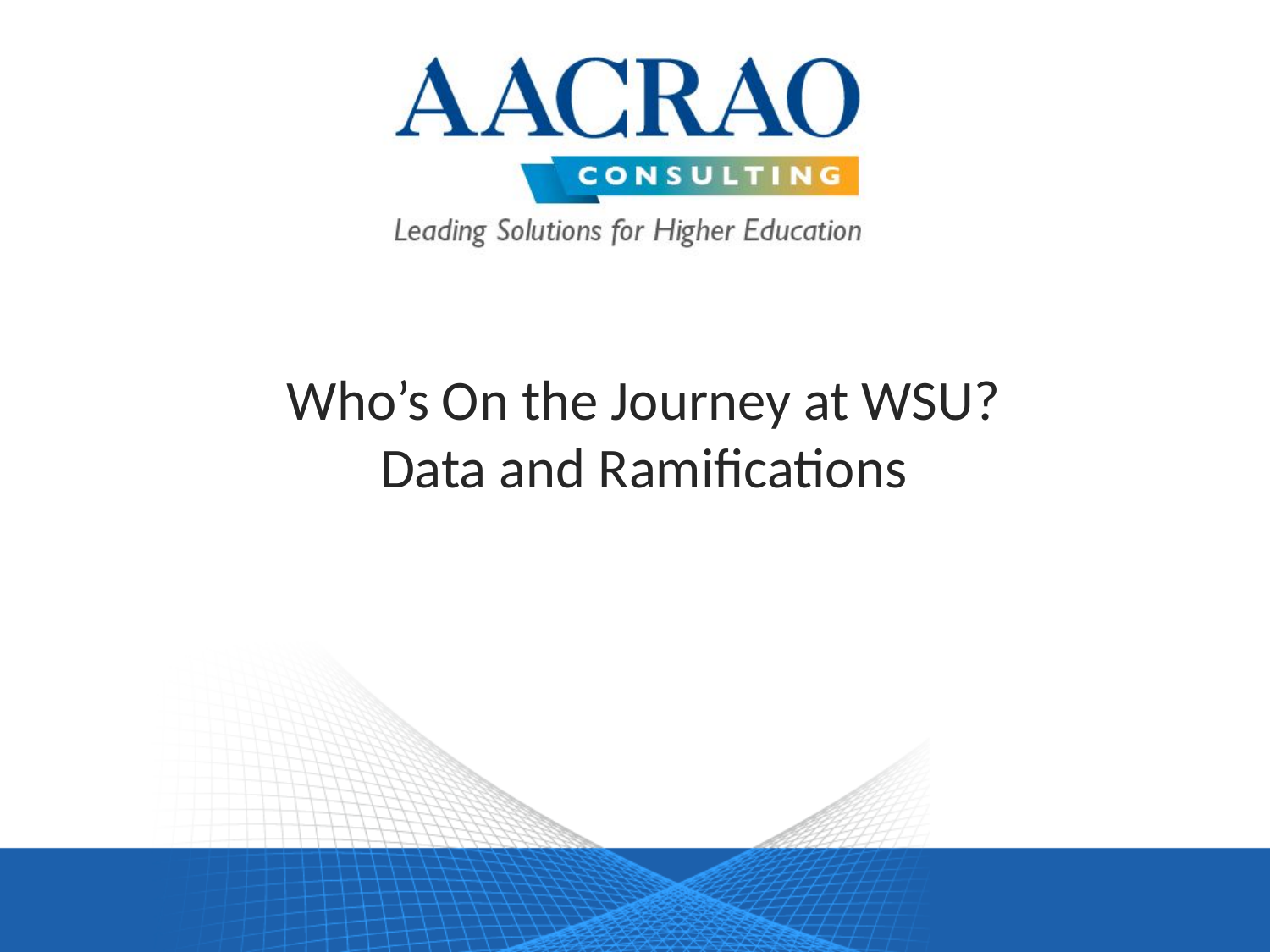

# Who’s On the Journey at WSU? Data and Ramifications